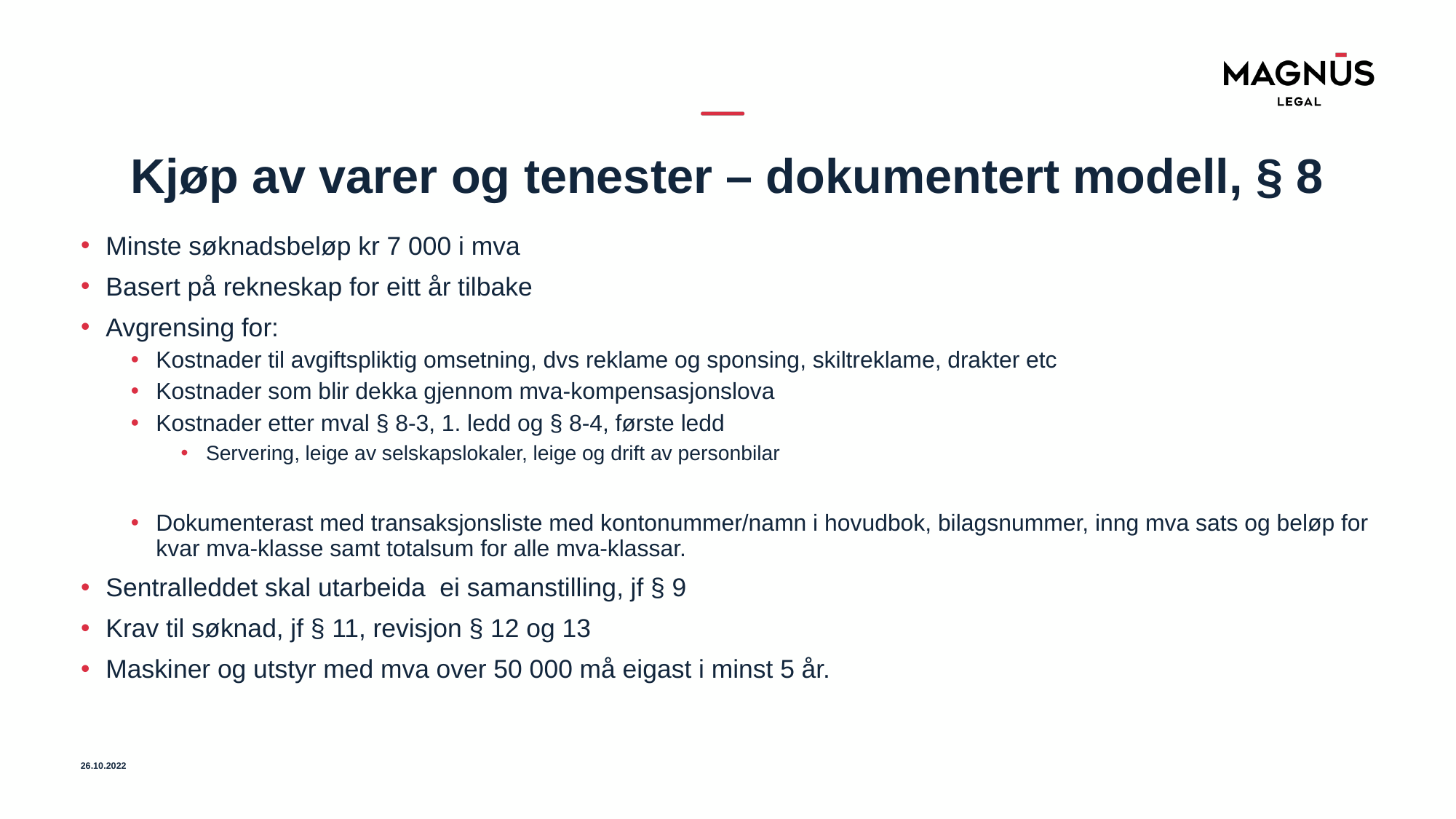

# Kjøp av varer og tenester – dokumentert modell, § 8
Minste søknadsbeløp kr 7 000 i mva
Basert på rekneskap for eitt år tilbake
Avgrensing for:
Kostnader til avgiftspliktig omsetning, dvs reklame og sponsing, skiltreklame, drakter etc
Kostnader som blir dekka gjennom mva-kompensasjonslova
Kostnader etter mval § 8-3, 1. ledd og § 8-4, første ledd
Servering, leige av selskapslokaler, leige og drift av personbilar

Dokumenterast med transaksjonsliste med kontonummer/namn i hovudbok, bilagsnummer, inng mva sats og beløp for kvar mva-klasse samt totalsum for alle mva-klassar.
Sentralleddet skal utarbeida  ei samanstilling, jf § 9
Krav til søknad, jf § 11, revisjon § 12 og 13
Maskiner og utstyr med mva over 50 000 må eigast i minst 5 år.
26.10.2022